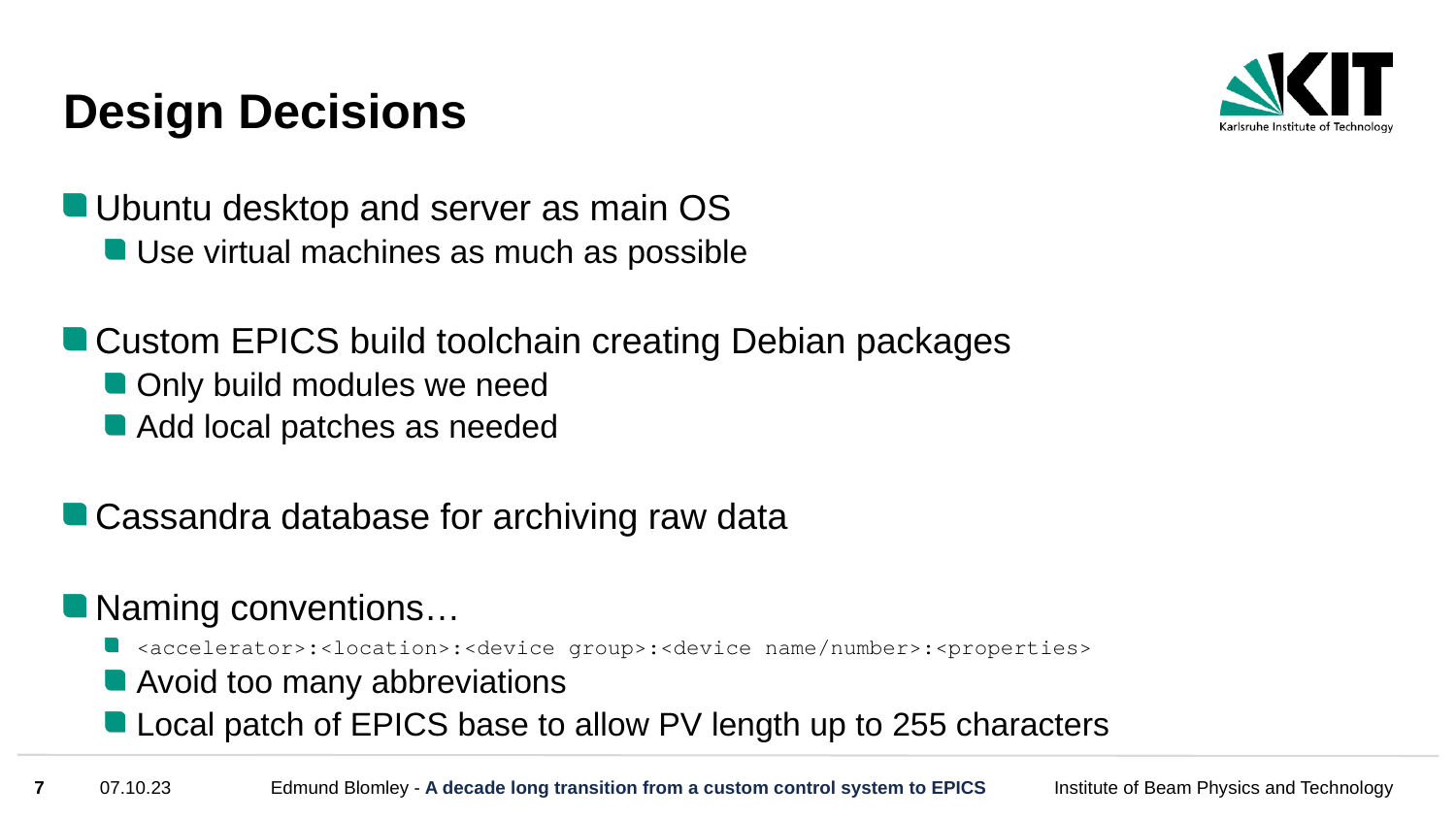

# Design Decisions
Ubuntu desktop and server as main OS
Use virtual machines as much as possible

Custom EPICS build toolchain creating Debian packages
Only build modules we need
Add local patches as needed

Cassandra database for archiving raw data

Naming conventions…
<accelerator>:<location>:<device group>:<device name/number>:<properties>
Avoid too many abbreviations
Local patch of EPICS base to allow PV length up to 255 characters

7
07.10.23